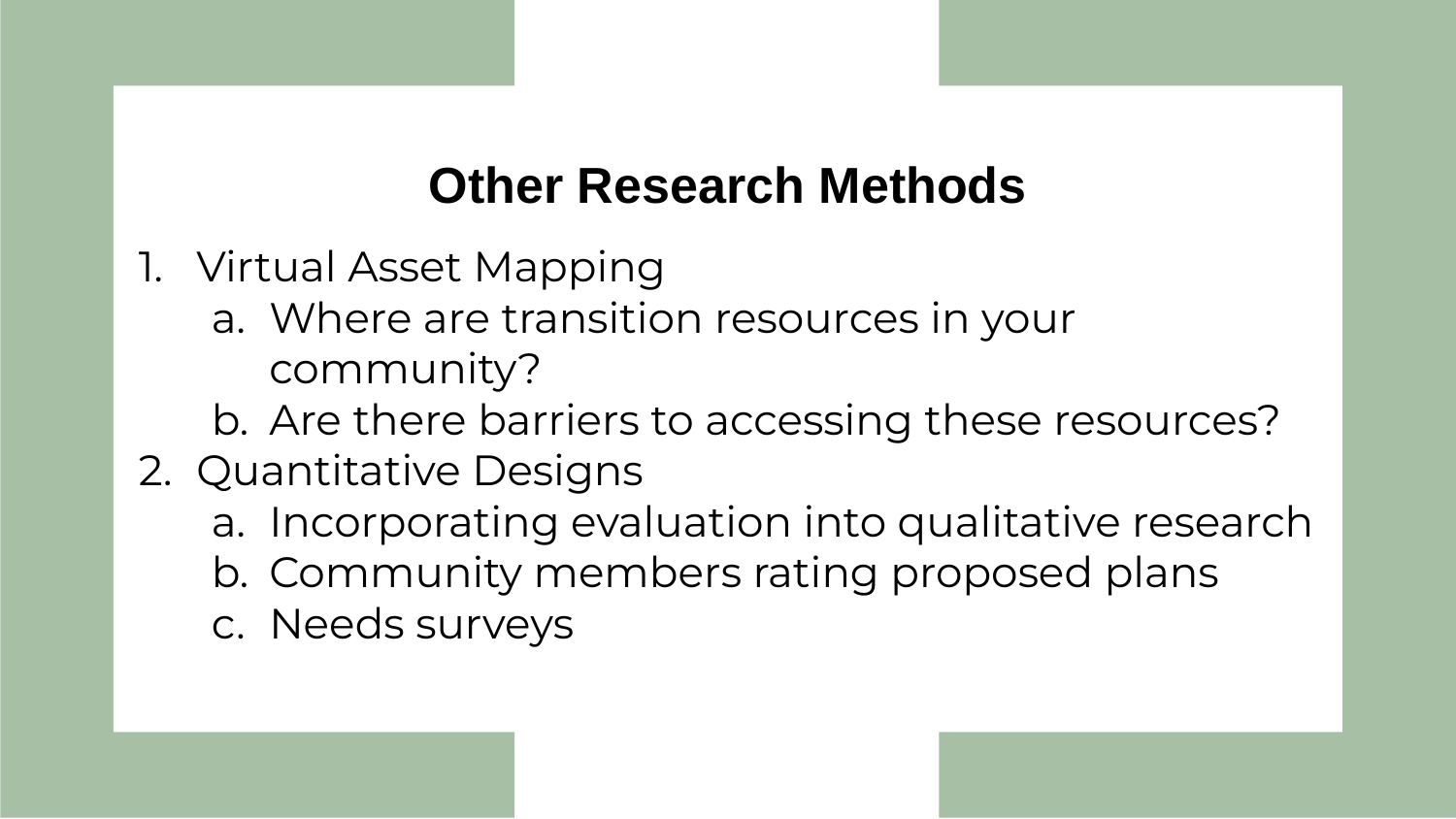

Other Research Methods
Virtual Asset Mapping
Where are transition resources in your community?
Are there barriers to accessing these resources?
Quantitative Designs
Incorporating evaluation into qualitative research
Community members rating proposed plans
Needs surveys